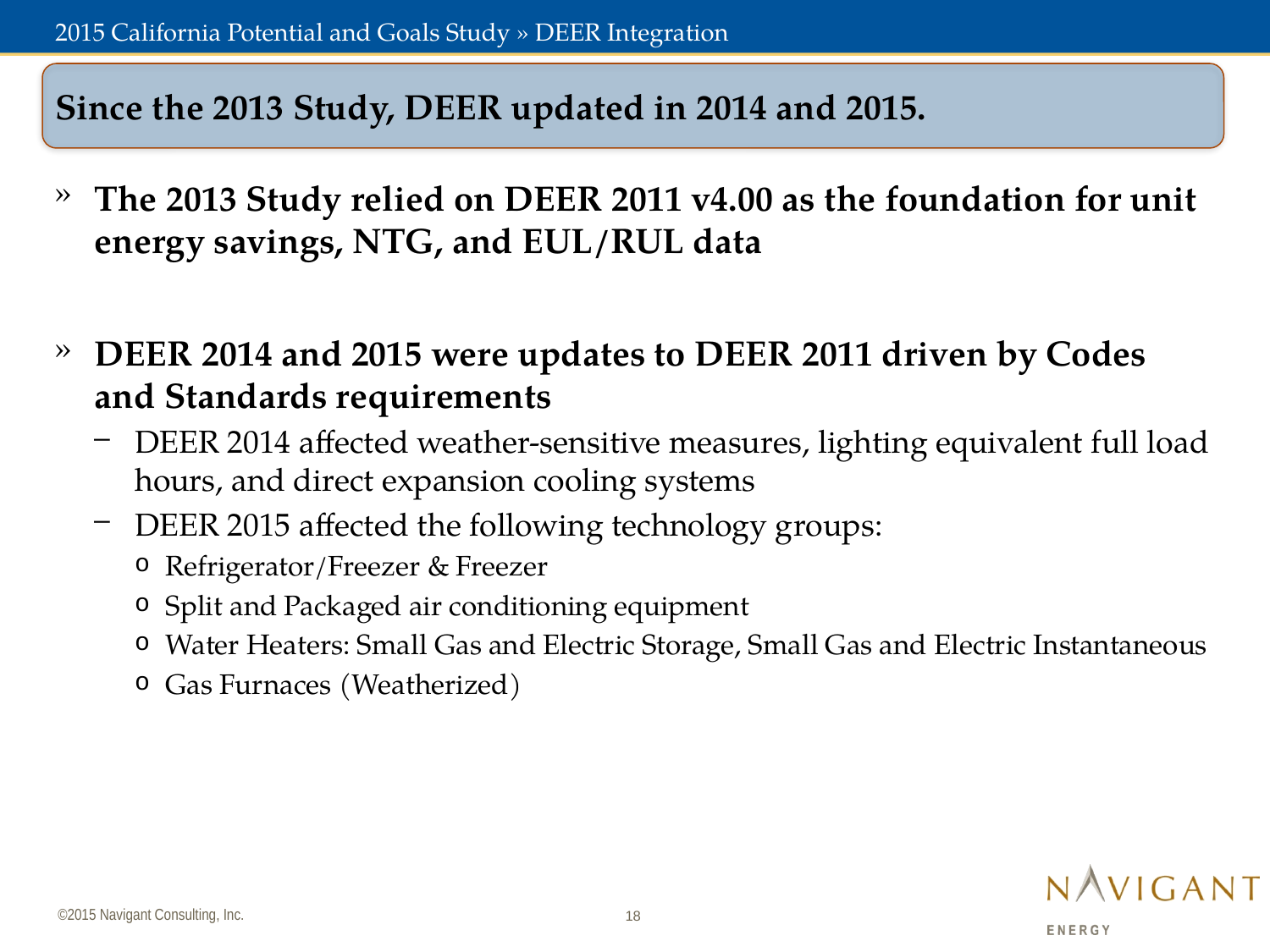

# 2015 California Potential and Goals Study » DEER Integration

Since the 2013 Study, DEER updated in 2014 and 2015.
The 2013 Study relied on DEER 2011 v4.00 as the foundation for unit energy savings, NTG, and EUL/RUL data

DEER 2014 and 2015 were updates to DEER 2011 driven by Codes and Standards requirements
DEER 2014 affected weather-sensitive measures, lighting equivalent full load hours, and direct expansion cooling systems
DEER 2015 affected the following technology groups:
Refrigerator/Freezer & Freezer
Split and Packaged air conditioning equipment
Water Heaters: Small Gas and Electric Storage, Small Gas and Electric Instantaneous
Gas Furnaces (Weatherized)